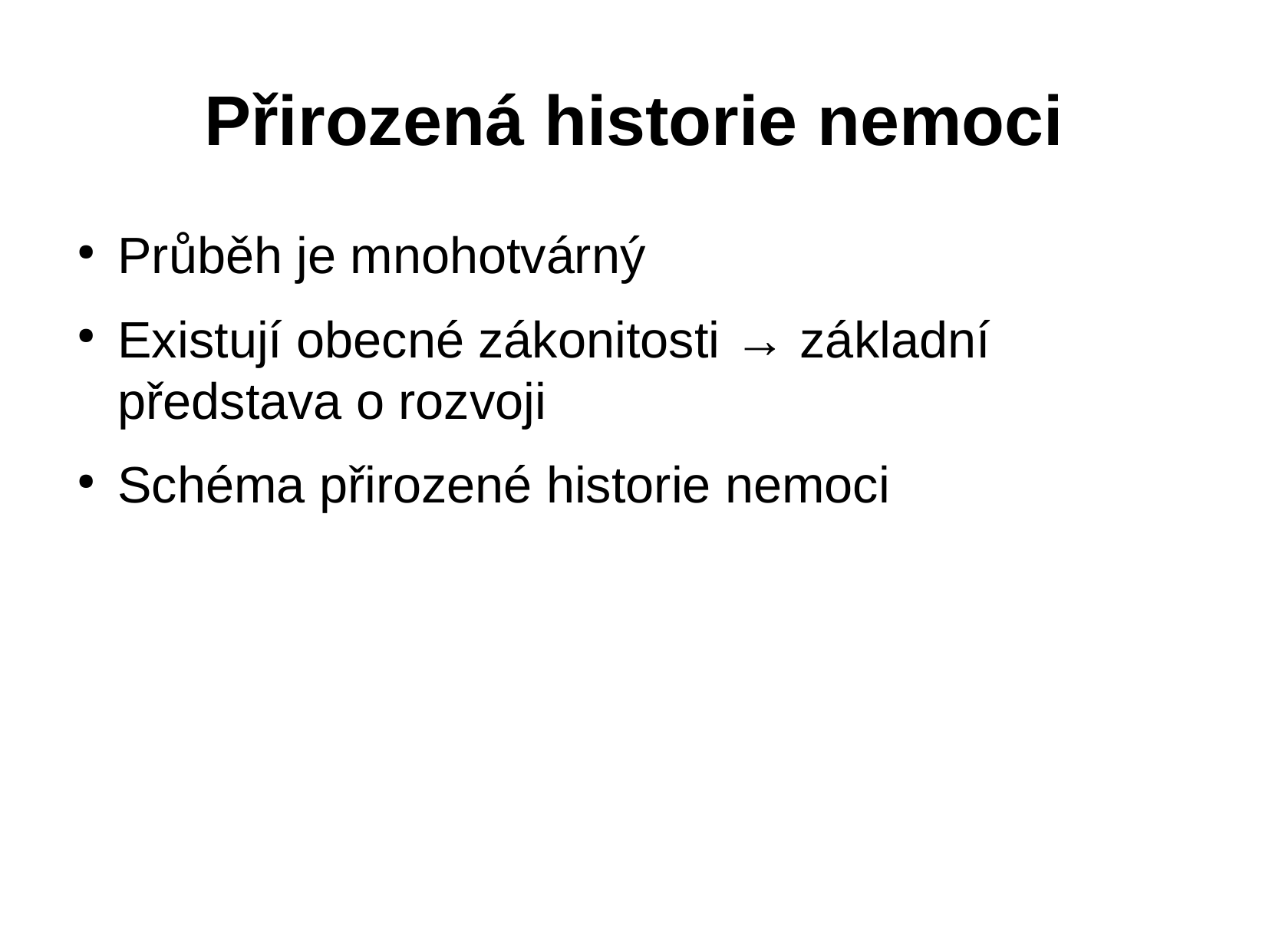

Přirozená historie nemoci
Průběh je mnohotvárný
Existují obecné zákonitosti → základní představa o rozvoji
Schéma přirozené historie nemoci